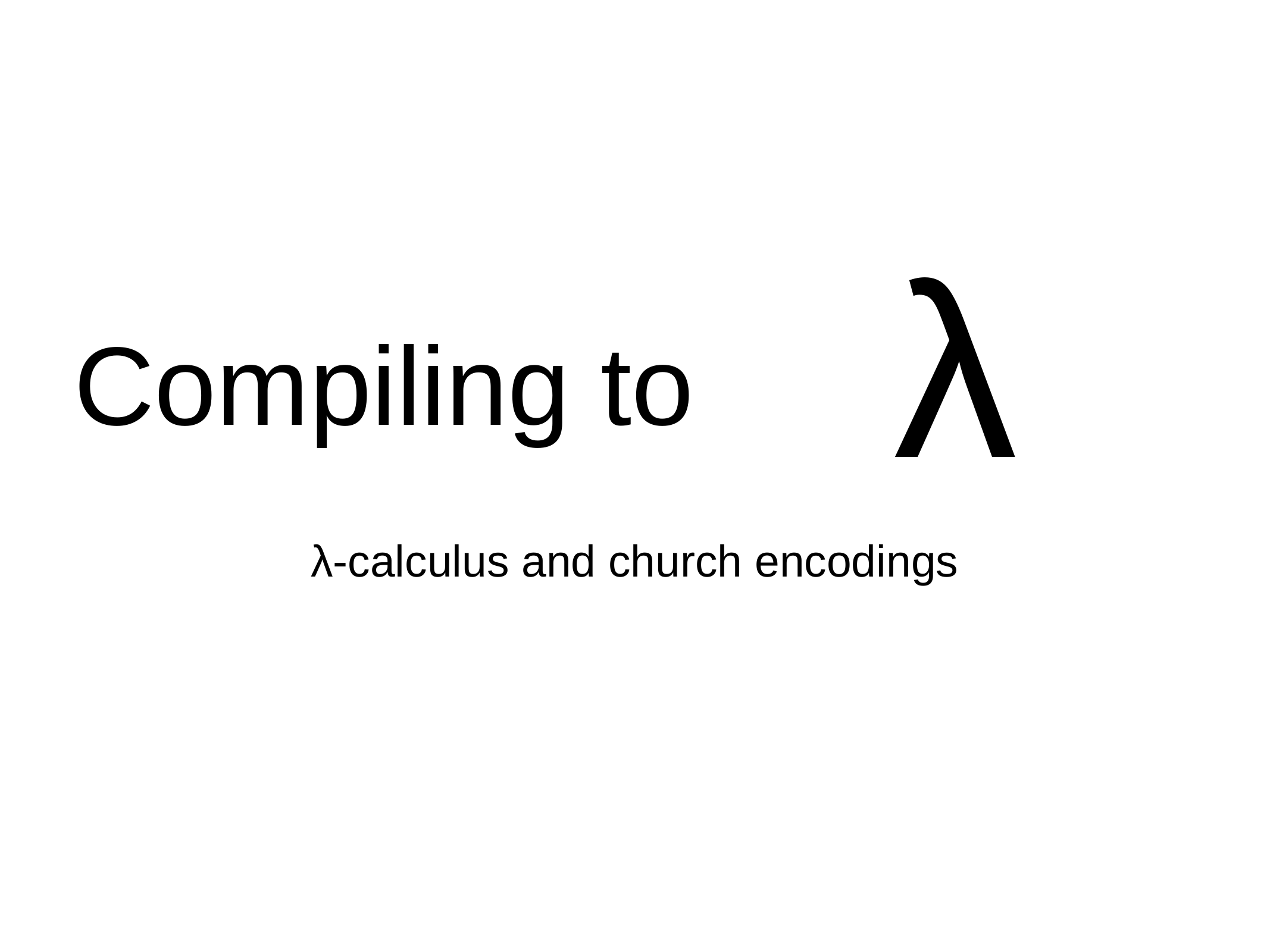

# Compiling to
λ
λ-calculus and church encodings